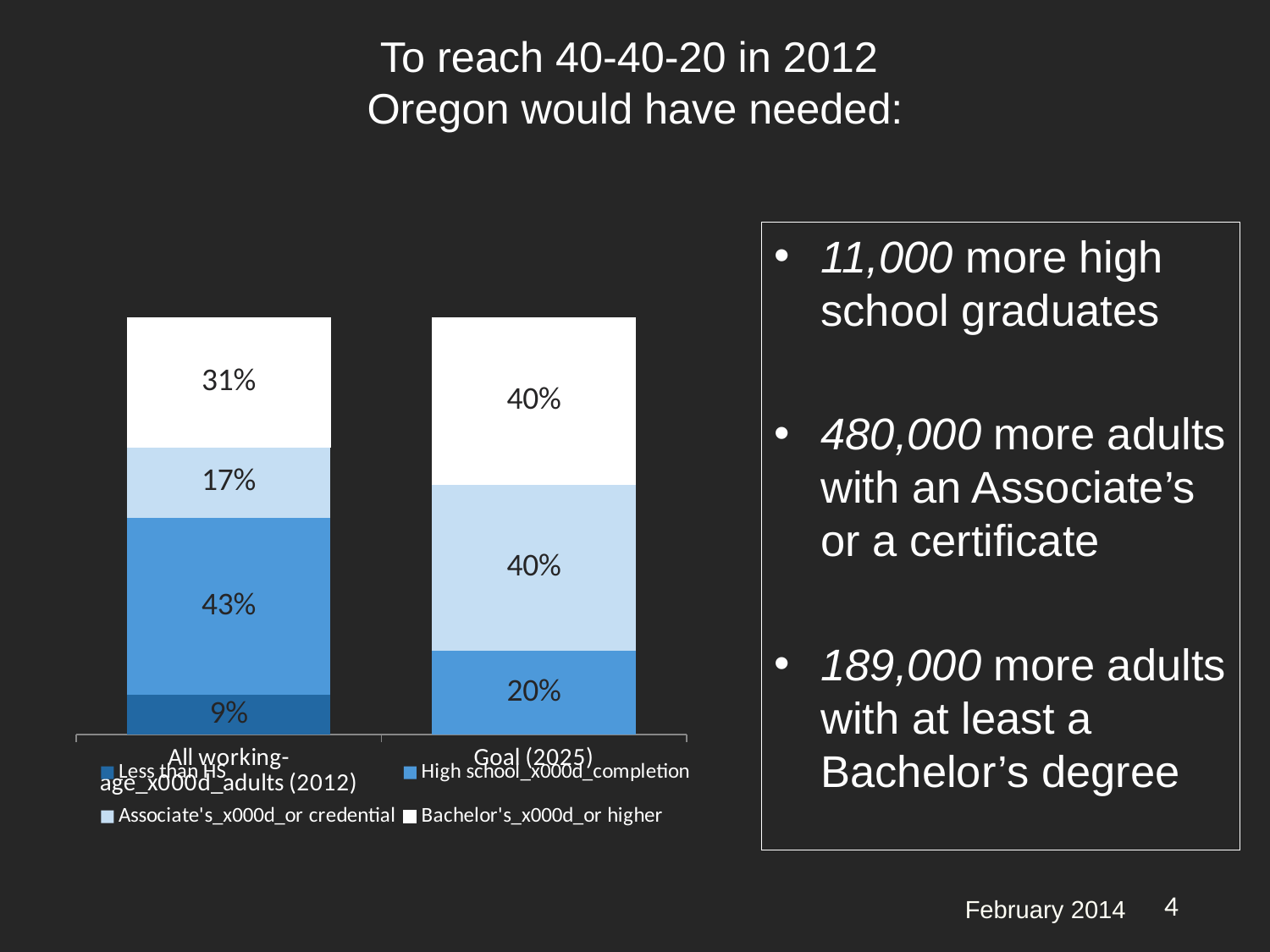

# To reach 40-40-20 in 2012 Oregon would have needed:

### Chart

| Category | Less than HS | High school_x000d_completion | Associate's_x000d_or credential | Bachelor's_x000d_or higher |
|---|---|---|---|---|
| All working-age_x000d_adults (2012) | 0.0946613308967458 | 0.42504505520553 | 0.170654724584047 | 0.309638889313677 |
| Goal (2025) | 0.0 | 0.2 | 0.4 | 0.4 |
11,000 more high school graduates

480,000 more adults with an Associate’s or a certificate

189,000 more adults with at least a Bachelor’s degree